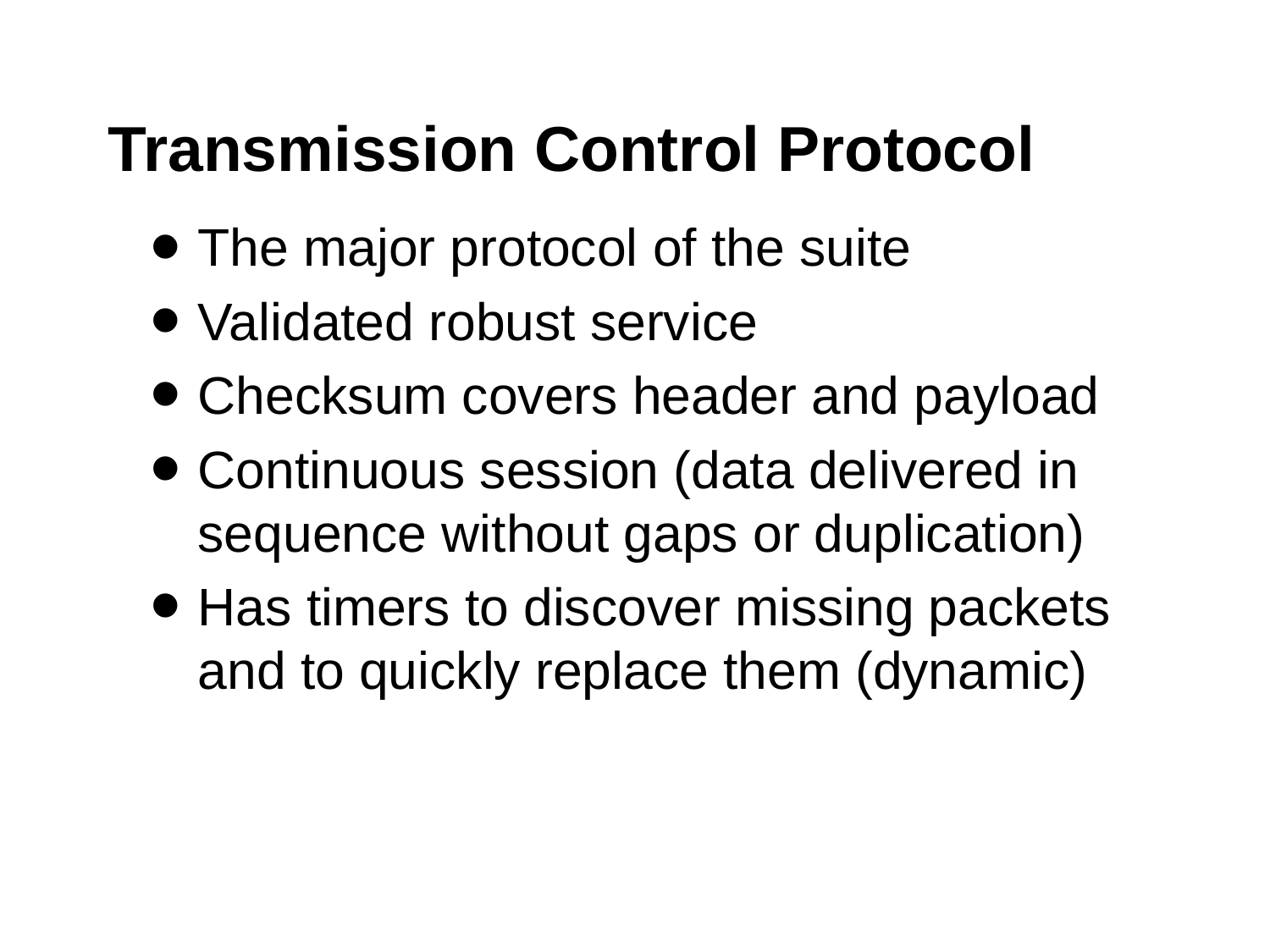

# Transmission Control Protocol
The major protocol of the suite
Validated robust service
Checksum covers header and payload
Continuous session (data delivered in sequence without gaps or duplication)
Has timers to discover missing packets and to quickly replace them (dynamic)